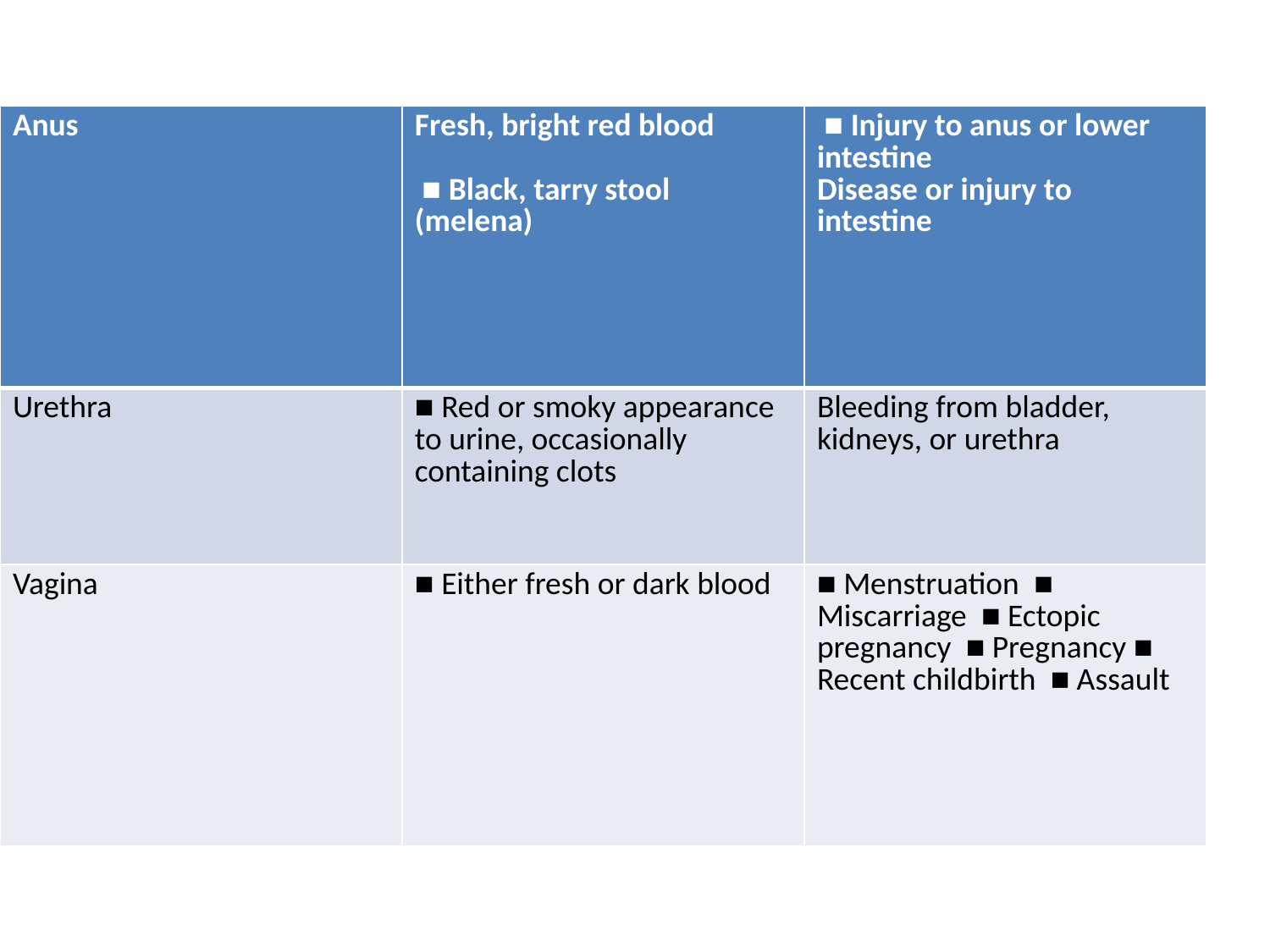

#
| Anus | Fresh, bright red blood ■ Black, tarry stool (melena) | ■ Injury to anus or lower intestine Disease or injury to intestine |
| --- | --- | --- |
| Urethra | ■ Red or smoky appearance to urine, occasionally containing clots | Bleeding from bladder, kidneys, or urethra |
| Vagina | ■ Either fresh or dark blood | ■ Menstruation ■ Miscarriage ■ Ectopic pregnancy ■ Pregnancy ■ Recent childbirth ■ Assault |